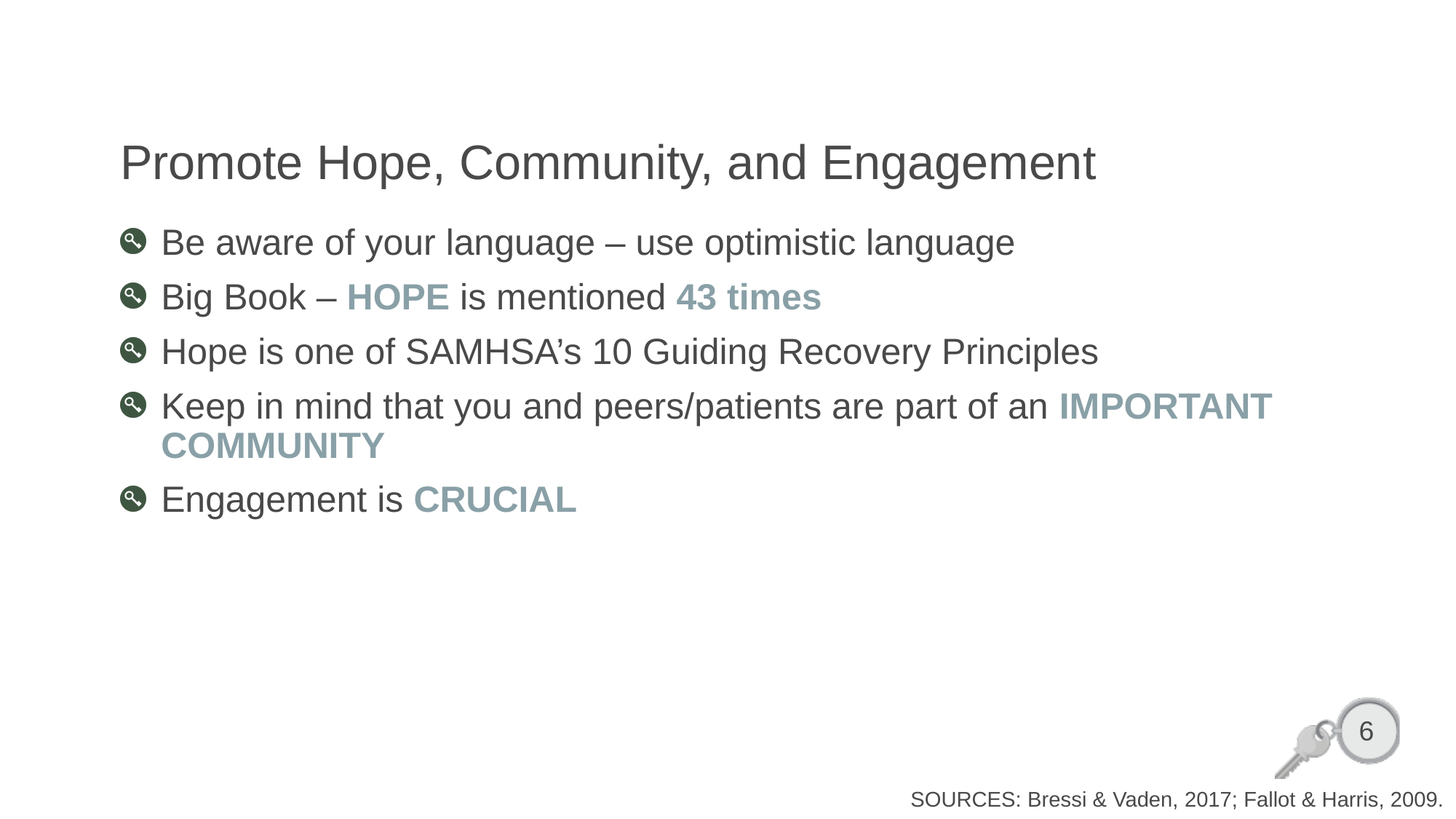

# Promote Hope, Community, and Engagement
Be aware of your language – use optimistic language
Big Book – HOPE is mentioned 43 times
Hope is one of SAMHSA’s 10 Guiding Recovery Principles
Keep in mind that you and peers/patients are part of an IMPORTANT COMMUNITY
Engagement is CRUCIAL
6
SOURCES: Bressi & Vaden, 2017; Fallot & Harris, 2009.